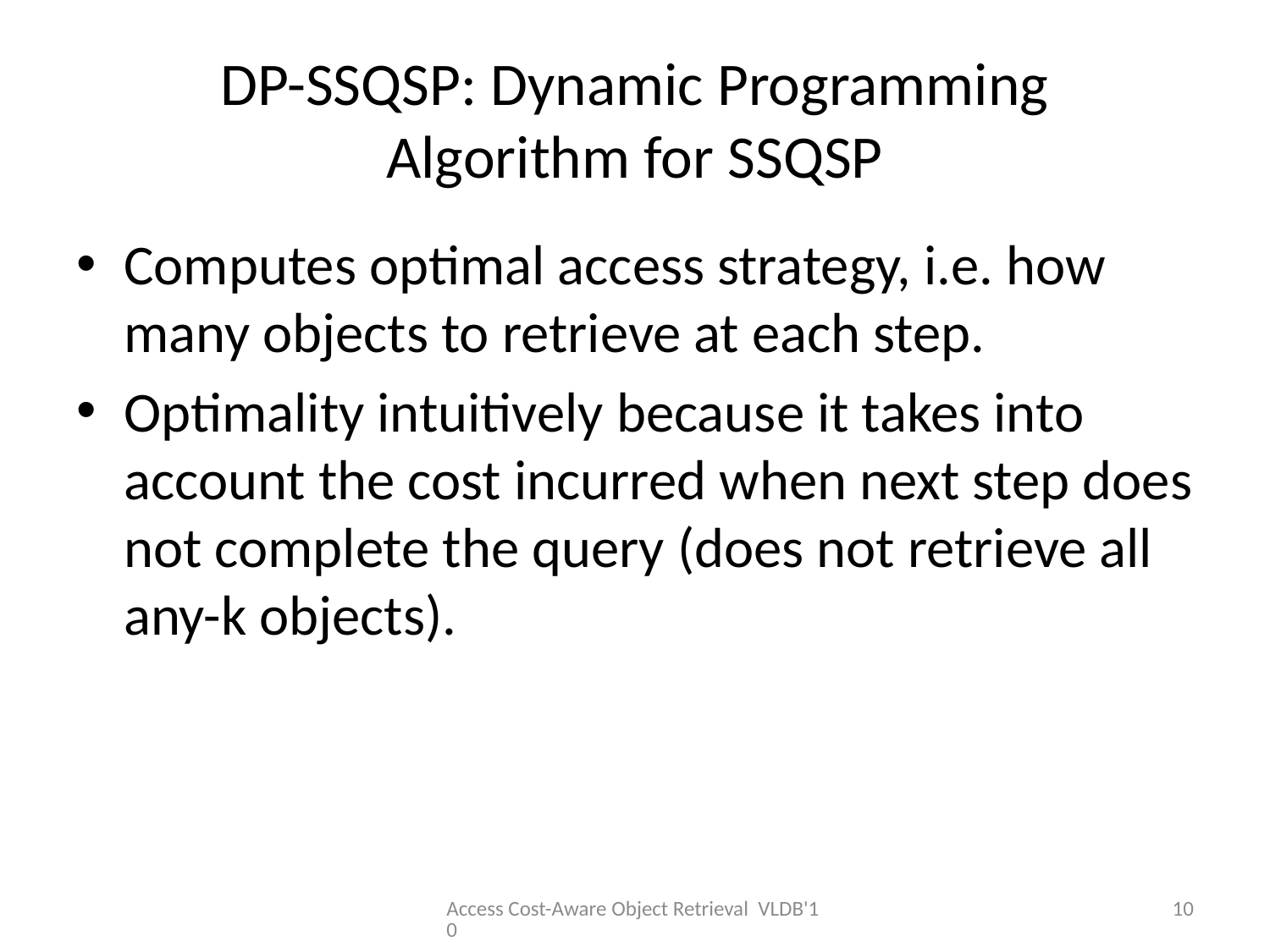

# DP-SSQSP: Dynamic Programming Algorithm for SSQSP
Computes optimal access strategy, i.e. how many objects to retrieve at each step.
Optimality intuitively because it takes into account the cost incurred when next step does not complete the query (does not retrieve all any-k objects).
Access Cost-Aware Object Retrieval  VLDB'10
10